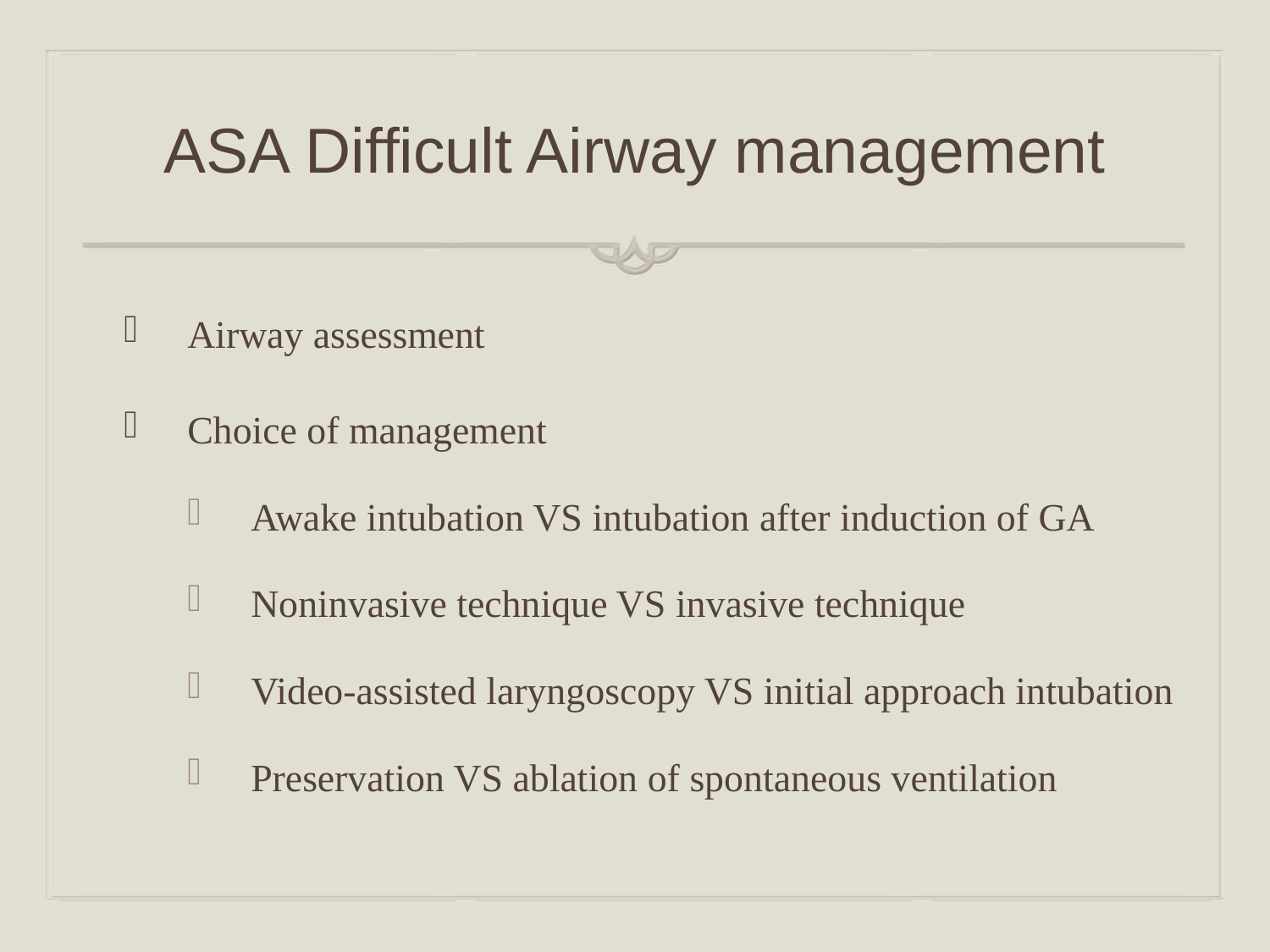

# ASA Difficult Airway management
Airway assessment
Choice of management
Awake intubation VS intubation after induction of GA
Noninvasive technique VS invasive technique
Video-assisted laryngoscopy VS initial approach intubation
Preservation VS ablation of spontaneous ventilation